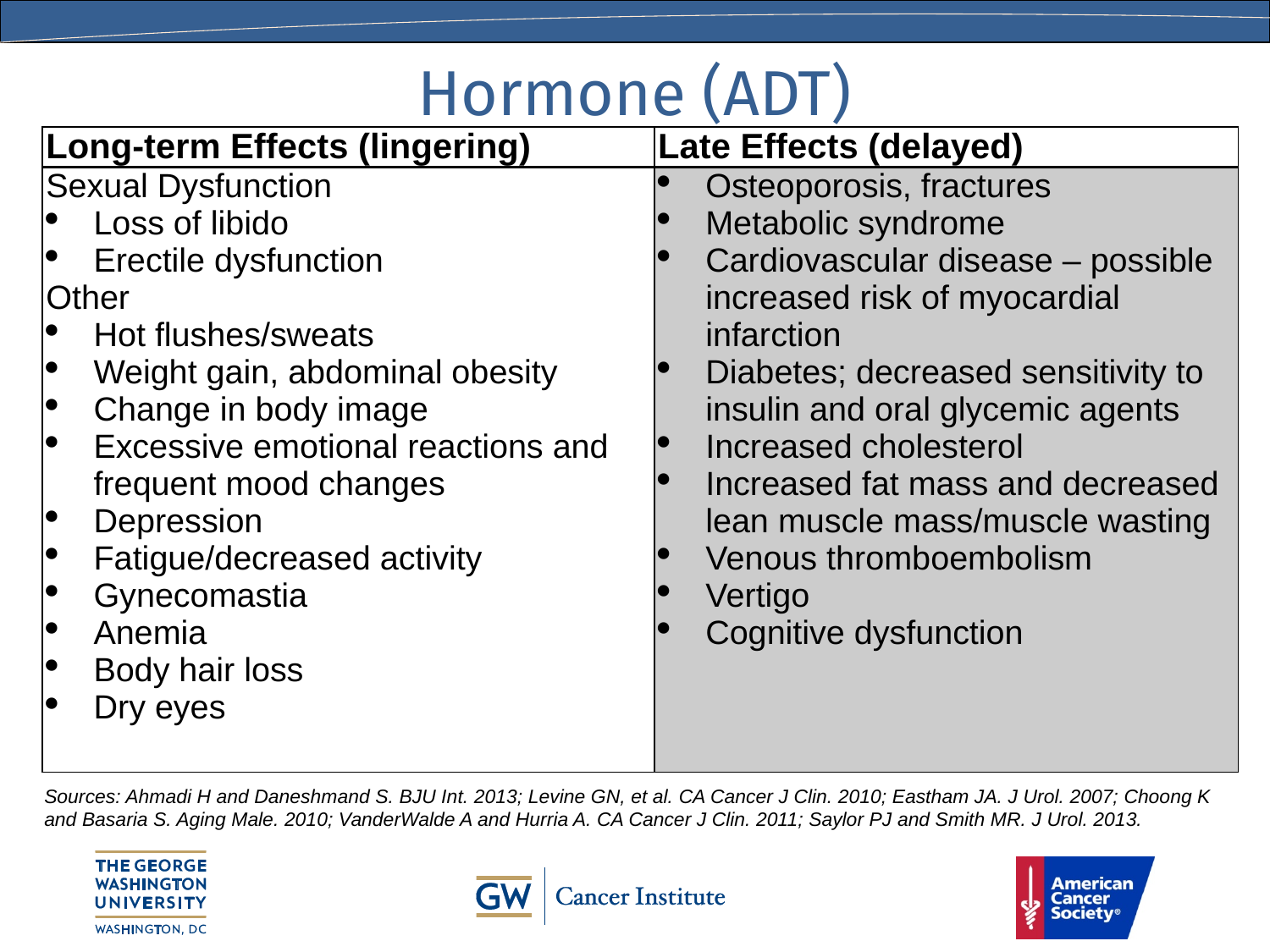

# Hormone (ADT)
| Long-term Effects (lingering) | Late Effects (delayed) |
| --- | --- |
| Sexual Dysfunction Loss of libido Erectile dysfunction Other Hot flushes/sweats Weight gain, abdominal obesity Change in body image Excessive emotional reactions and frequent mood changes Depression Fatigue/decreased activity Gynecomastia Anemia Body hair loss Dry eyes | Osteoporosis, fractures Metabolic syndrome Cardiovascular disease – possible increased risk of myocardial infarction Diabetes; decreased sensitivity to insulin and oral glycemic agents Increased cholesterol Increased fat mass and decreased lean muscle mass/muscle wasting Venous thromboembolism Vertigo Cognitive dysfunction |
Sources: Ahmadi H and Daneshmand S. BJU Int. 2013; Levine GN, et al. CA Cancer J Clin. 2010; Eastham JA. J Urol. 2007; Choong K and Basaria S. Aging Male. 2010; VanderWalde A and Hurria A. CA Cancer J Clin. 2011; Saylor PJ and Smith MR. J Urol. 2013.